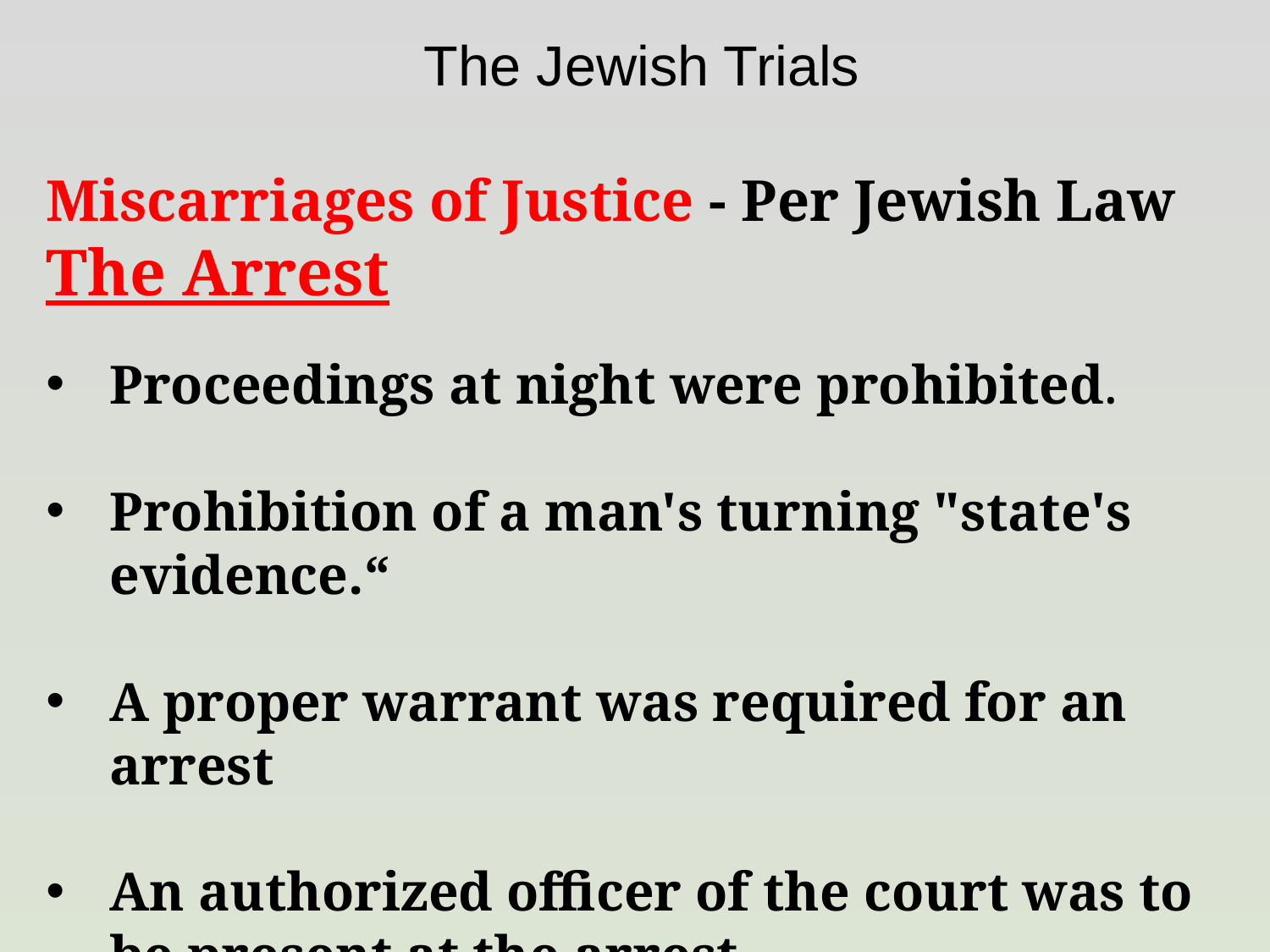

The Jewish Trials
Miscarriages of Justice - Per Jewish Law
The Arrest

Proceedings at night were prohibited.

Prohibition of a man's turning "state's evidence.“

A proper warrant was required for an arrest

An authorized officer of the court was to be present at the arrest